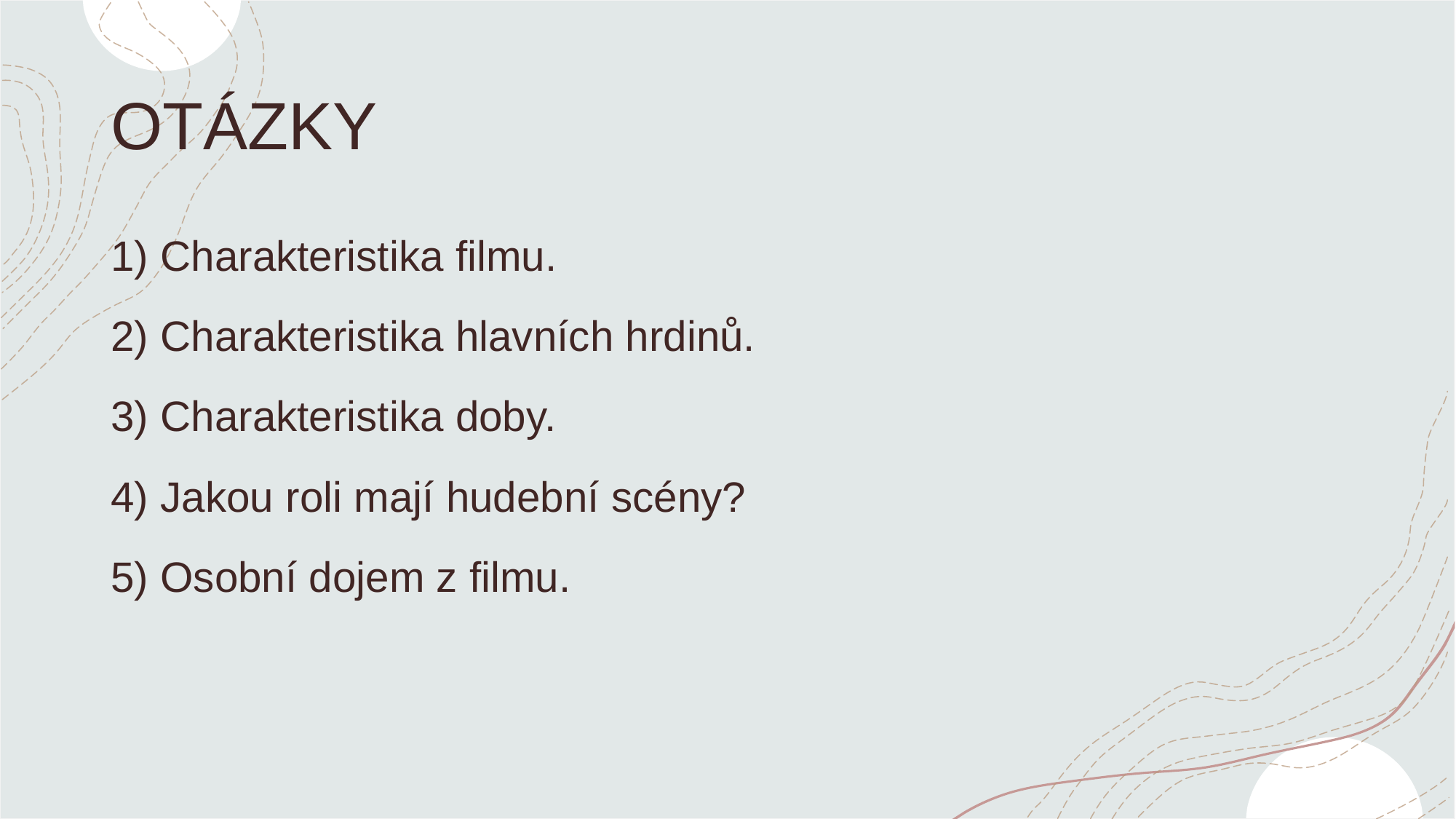

# OTÁZKY
1) Charakteristika filmu.
2) Charakteristika hlavních hrdinů.
3) Charakteristika doby.
4) Jakou roli mají hudební scény?
5) Osobní dojem z filmu.